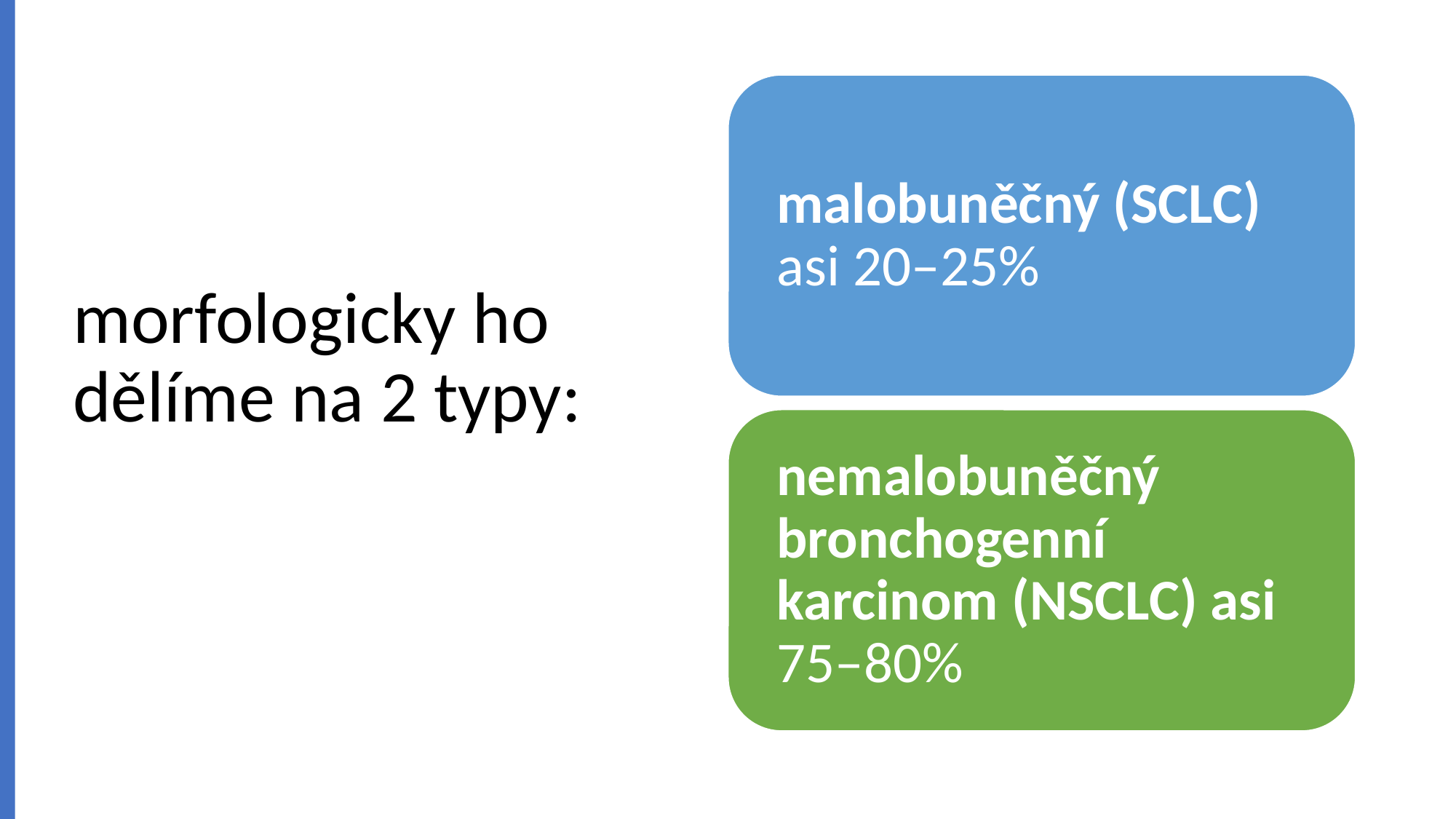

# morfologicky ho dělíme na 2 typy:
malobuněčný (SCLC) asi 20–25%
nemalobuněčný bronchogenní   karcinom (NSCLC) asi 75–80%